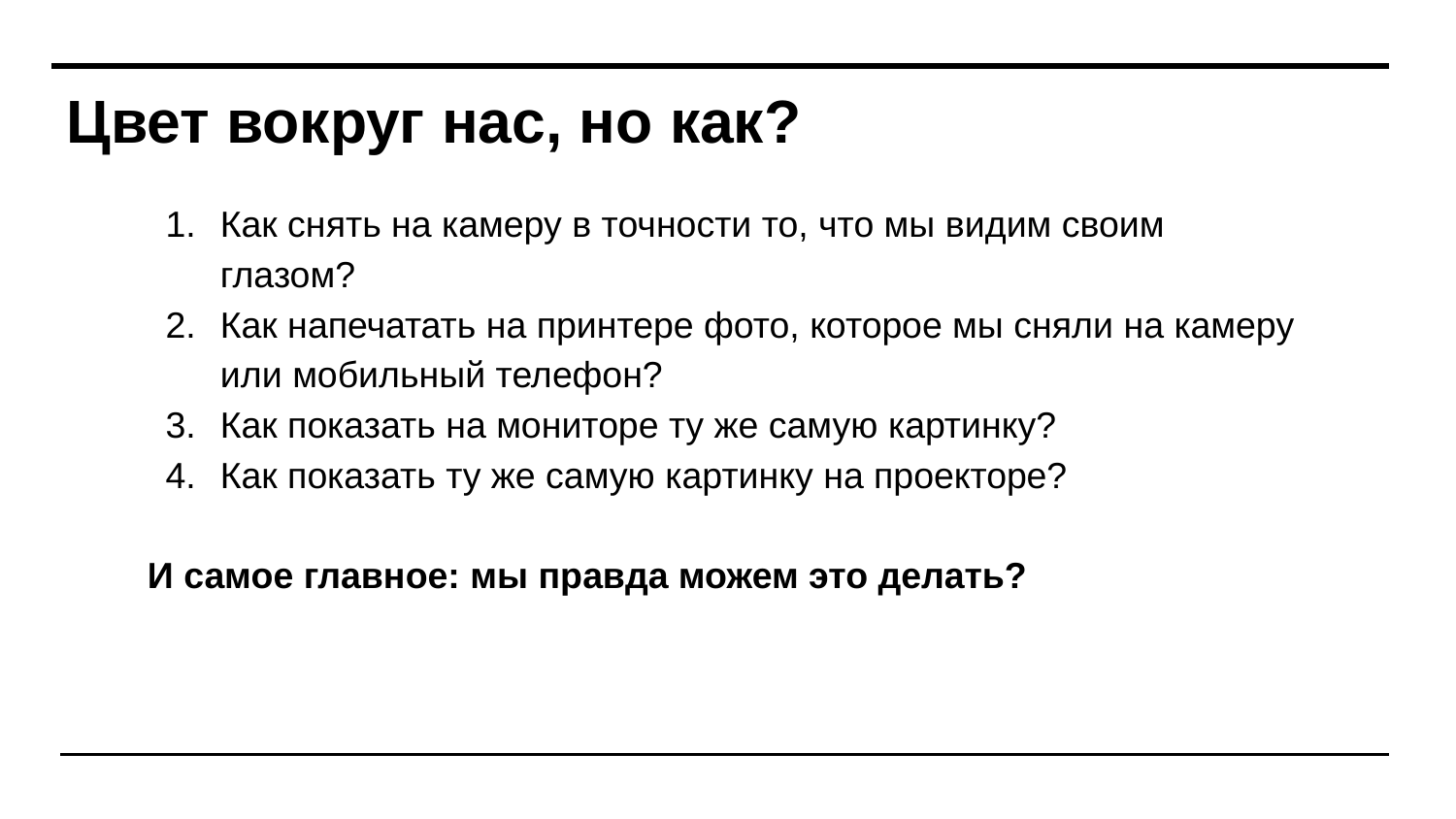

# Цвет вокруг нас, но как?
Как снять на камеру в точности то, что мы видим своим глазом?
Как напечатать на принтере фото, которое мы сняли на камеру или мобильный телефон?
Как показать на мониторе ту же самую картинку?
Как показать ту же самую картинку на проекторе?

И самое главное: мы правда можем это делать?